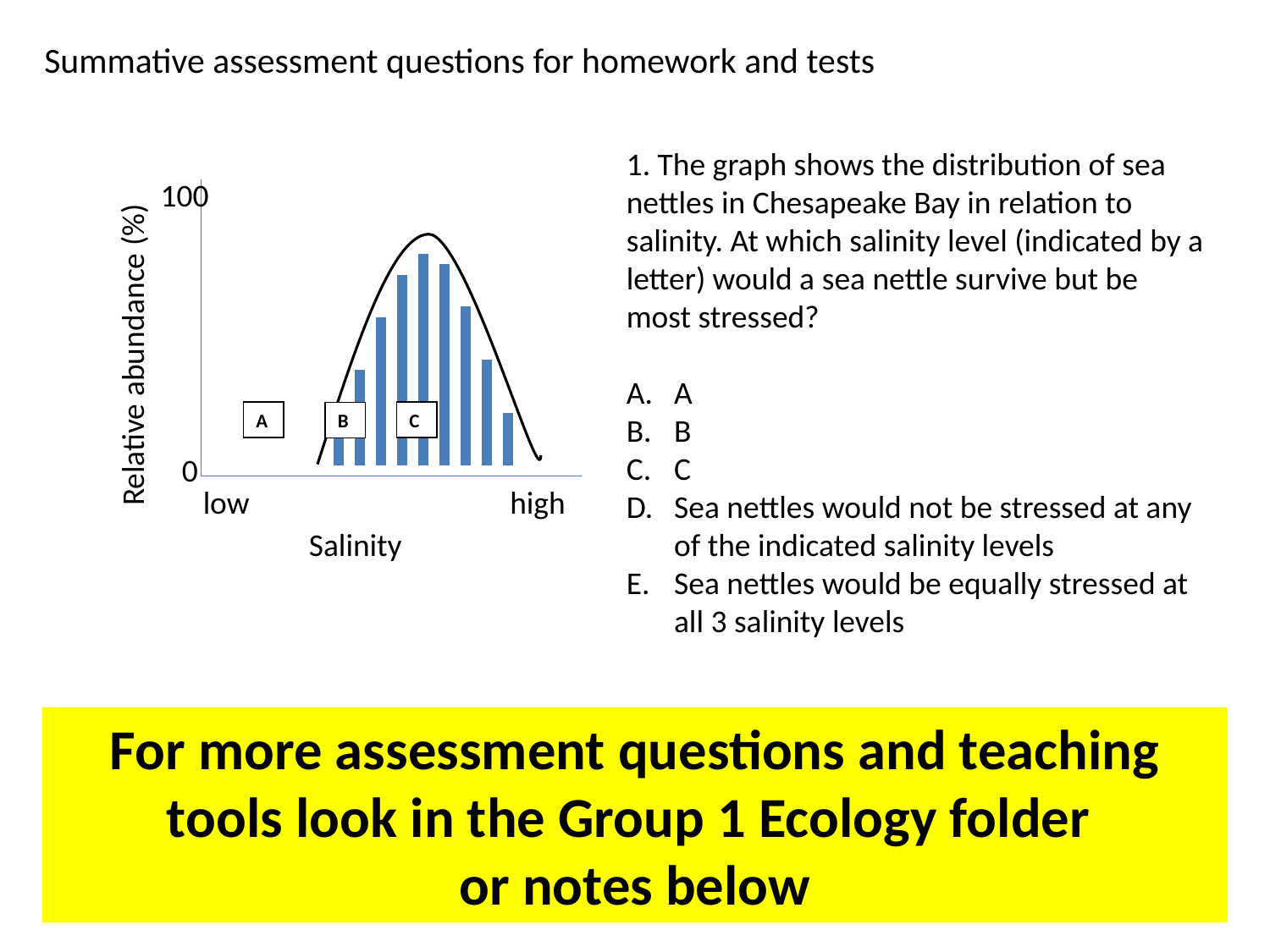

Summative assessment questions for homework and tests
1. The graph shows the distribution of sea nettles in Chesapeake Bay in relation to salinity. At which salinity level (indicated by a letter) would a sea nettle survive but be most stressed?

A
B
C
Sea nettles would not be stressed at any of the indicated salinity levels
Sea nettles would be equally stressed at all 3 salinity levels

100

Relative abundance (%)
0
low
high
Salinity
A
C
B
For more assessment questions and teaching tools look in the Group 1 Ecology folder
or notes below